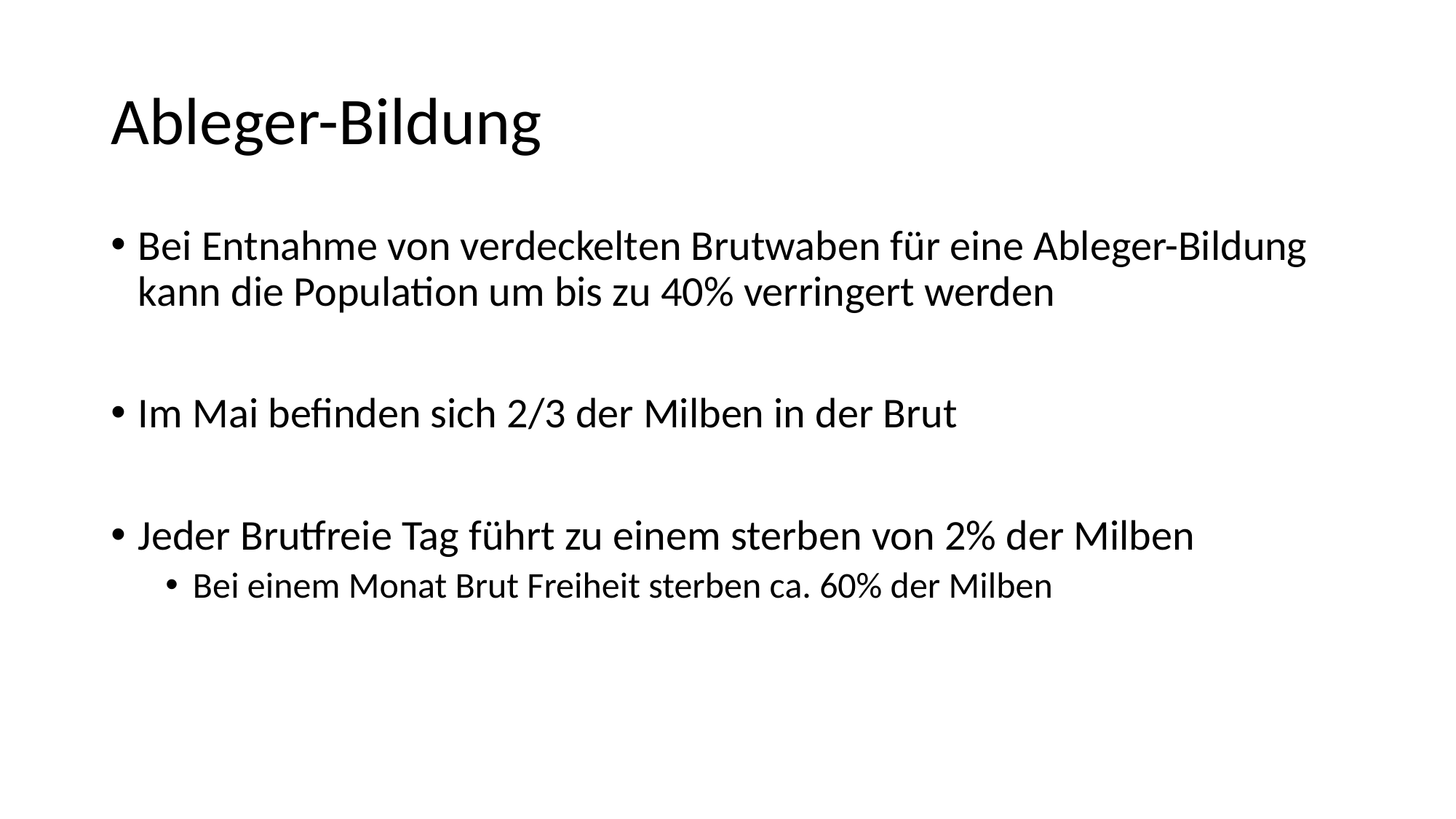

# Ableger-Bildung
Bei Entnahme von verdeckelten Brutwaben für eine Ableger-Bildung kann die Population um bis zu 40% verringert werden

Im Mai befinden sich 2/3 der Milben in der Brut

Jeder Brutfreie Tag führt zu einem sterben von 2% der Milben
Bei einem Monat Brut Freiheit sterben ca. 60% der Milben